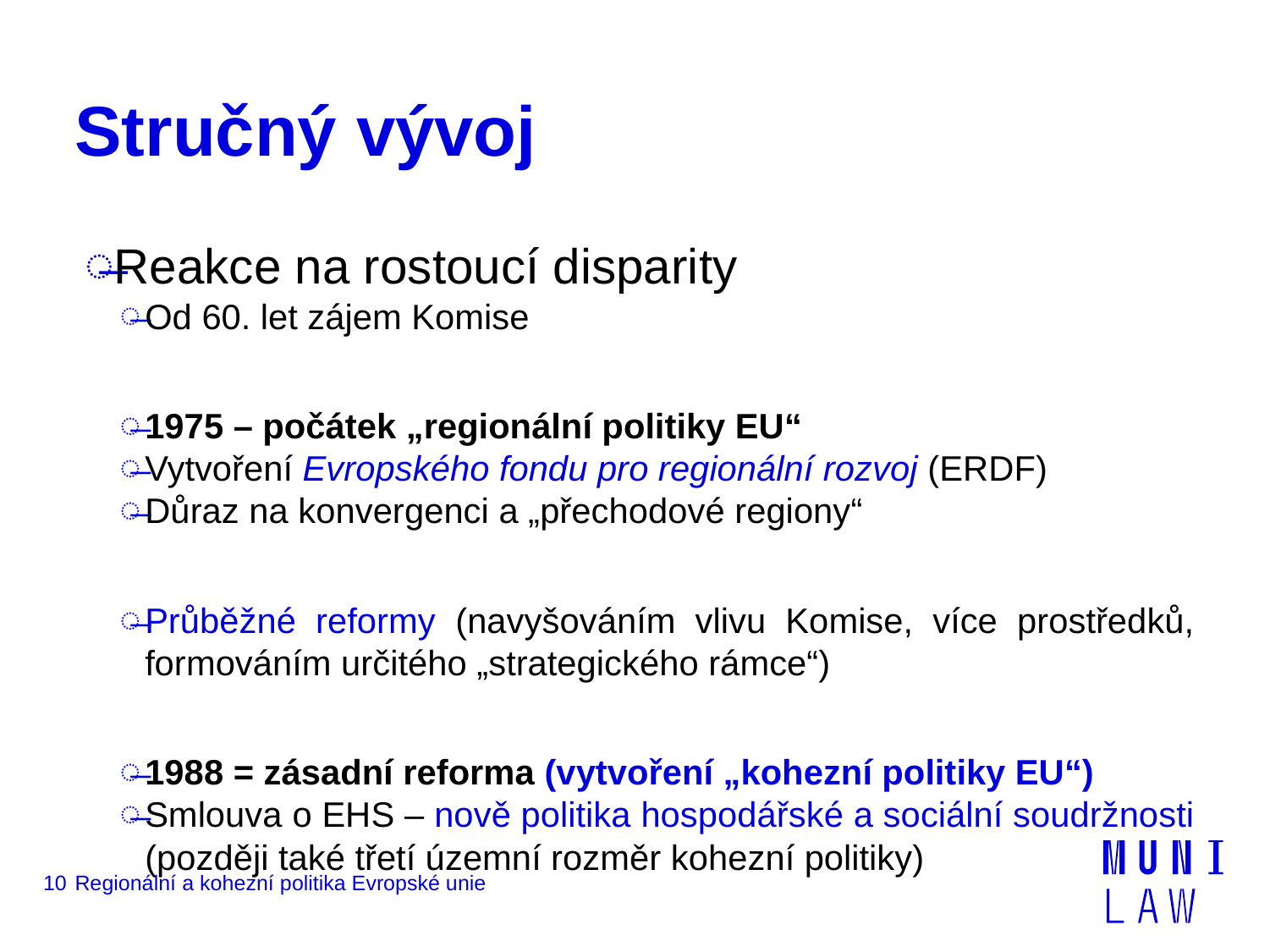

# Stručný vývoj
Reakce na rostoucí disparity
Od 60. let zájem Komise

1975 – počátek „regionální politiky EU“
Vytvoření Evropského fondu pro regionální rozvoj (ERDF)
Důraz na konvergenci a „přechodové regiony“

Průběžné reformy (navyšováním vlivu Komise, více prostředků, formováním určitého „strategického rámce“)

1988 = zásadní reforma (vytvoření „kohezní politiky EU“)
Smlouva o EHS – nově politika hospodářské a sociální soudržnosti (později také třetí územní rozměr kohezní politiky)
10
Regionální a kohezní politika Evropské unie